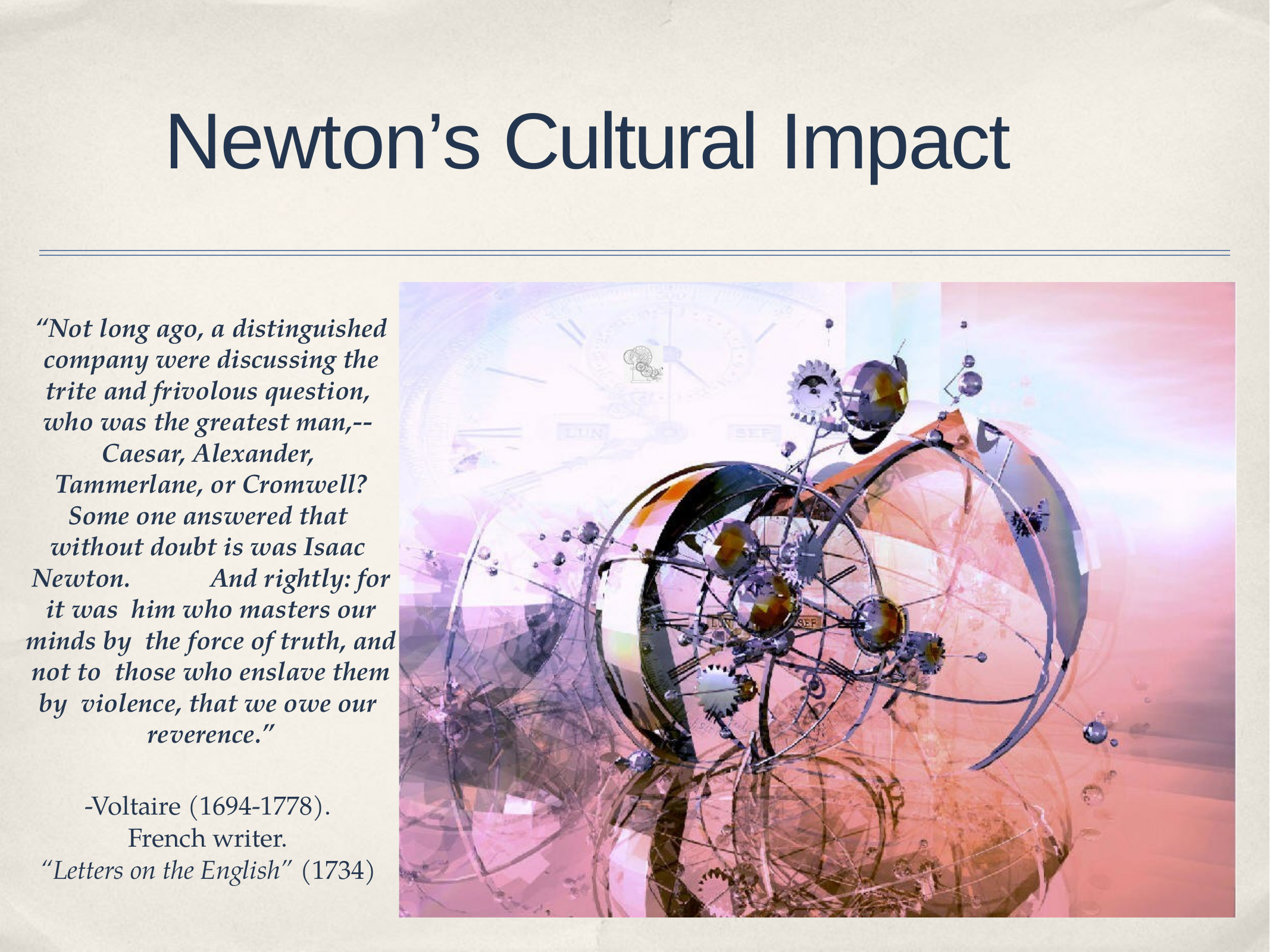

# Newton’s Cultural Impact

“Not long ago, a distinguished  company were discussing the  trite and frivolous question,  who was the greatest man,--  Caesar, Alexander,  Tammerlane, or Cromwell?
Some one answered that  without doubt is was Isaac  Newton.	And rightly: for it was  him who masters our minds by  the force of truth, and not to  those who enslave them by  violence, that we owe our  reverence.”

-Voltaire (1694-1778).
French writer.
“Letters on the English” (1734)